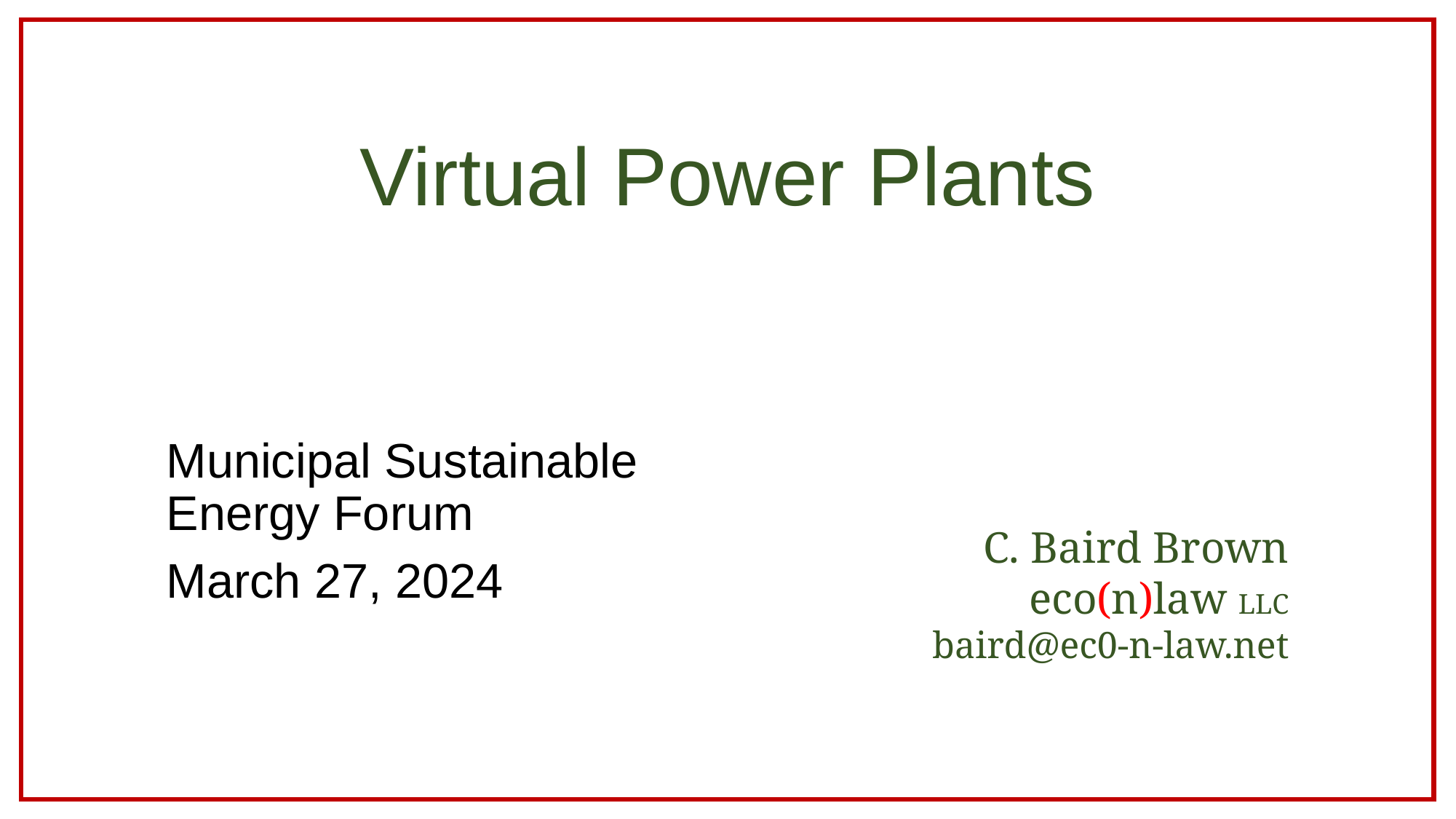

# Virtual Power Plants

Municipal Sustainable Energy Forum
March 27, 2024
C. Baird Brown
eco(n)law LLC
baird@ec0-n-law.net